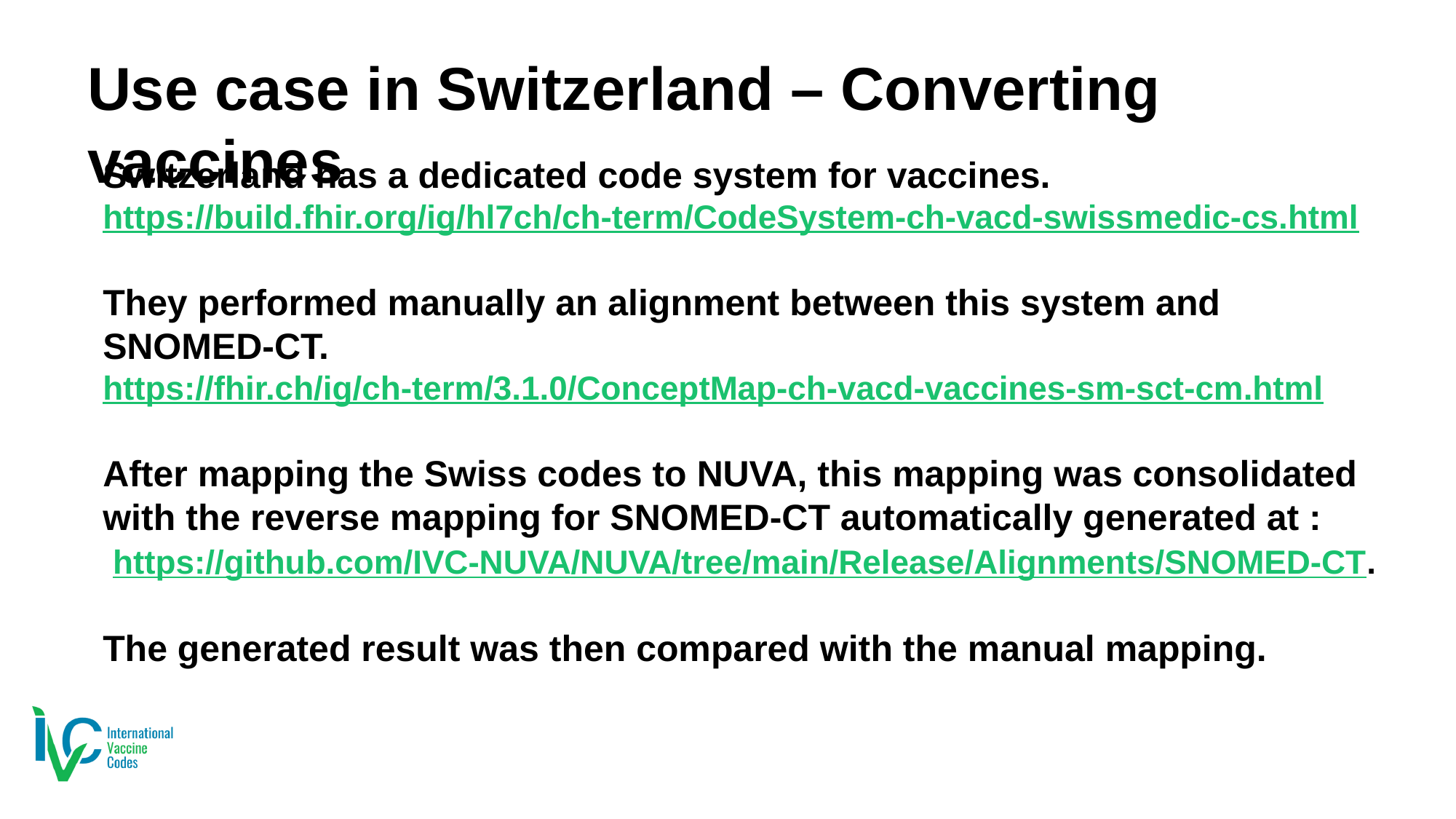

# Use case in Switzerland – Converting vaccines
Switzerland has a dedicated code system for vaccines.
https://build.fhir.org/ig/hl7ch/ch-term/CodeSystem-ch-vacd-swissmedic-cs.html

They performed manually an alignment between this system and SNOMED-CT.
https://fhir.ch/ig/ch-term/3.1.0/ConceptMap-ch-vacd-vaccines-sm-sct-cm.html

After mapping the Swiss codes to NUVA, this mapping was consolidated with the reverse mapping for SNOMED-CT automatically generated at :
 https://github.com/IVC-NUVA/NUVA/tree/main/Release/Alignments/SNOMED-CT.

The generated result was then compared with the manual mapping.